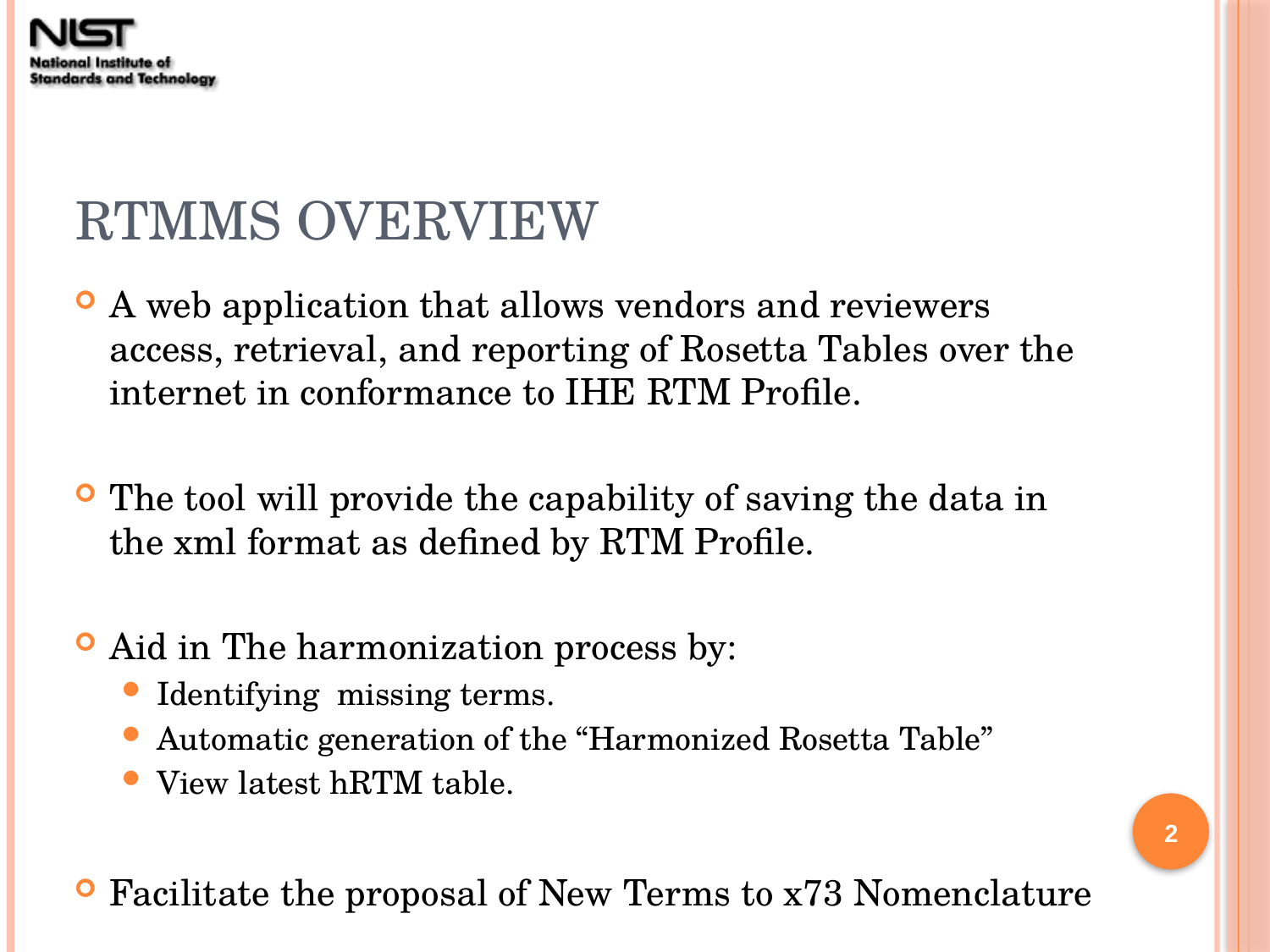

# RTMMS Overview
A web application that allows vendors and reviewers access, retrieval, and reporting of Rosetta Tables over the internet in conformance to IHE RTM Profile.

The tool will provide the capability of saving the data in the xml format as defined by RTM Profile.

Aid in The harmonization process by:
Identifying  missing terms.
Automatic generation of the “Harmonized Rosetta Table”
View latest hRTM table.

Facilitate the proposal of New Terms to x73 Nomenclature

2